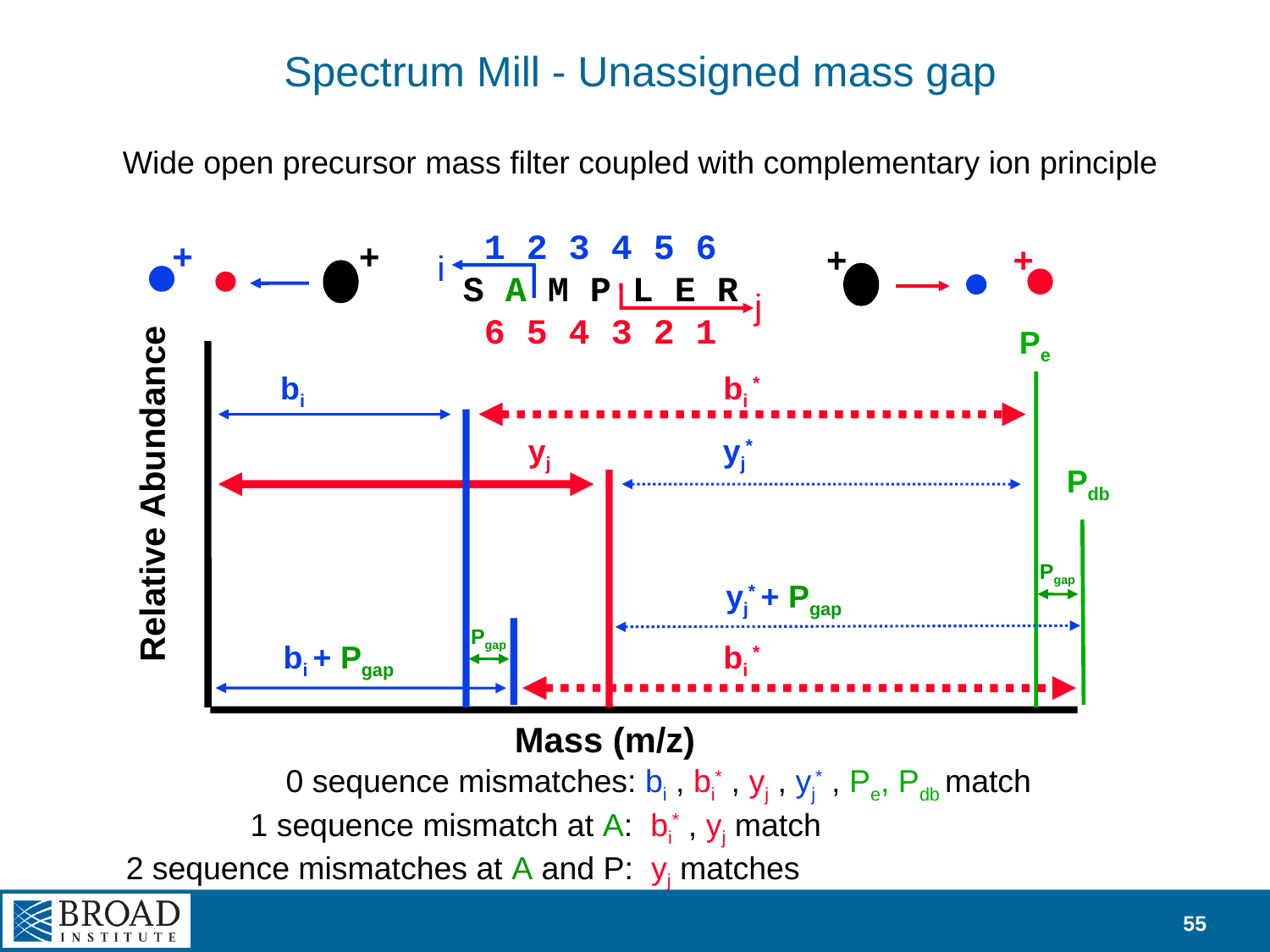

Spectrum Mill - Unassigned mass gap
Wide open precursor mass filter coupled with complementary ion principle
 1 2 3 4 5 6
S A M P L E R
 6 5 4 3 2 1
+

+

+

+
i

j

Pe

bi
bi *

yj
yj*
Pdb

Pgap
yj* + Pgap

Pgap

bi + Pgap
bi *

                   0 sequence mismatches: bi , bi* , yj , yj* , Pe, Pdb match
               1 sequence mismatch at A:  bi* , yj match
 2 sequence mismatches at A and P:  yj matches
Relative Abundance

Mass (m/z)

55